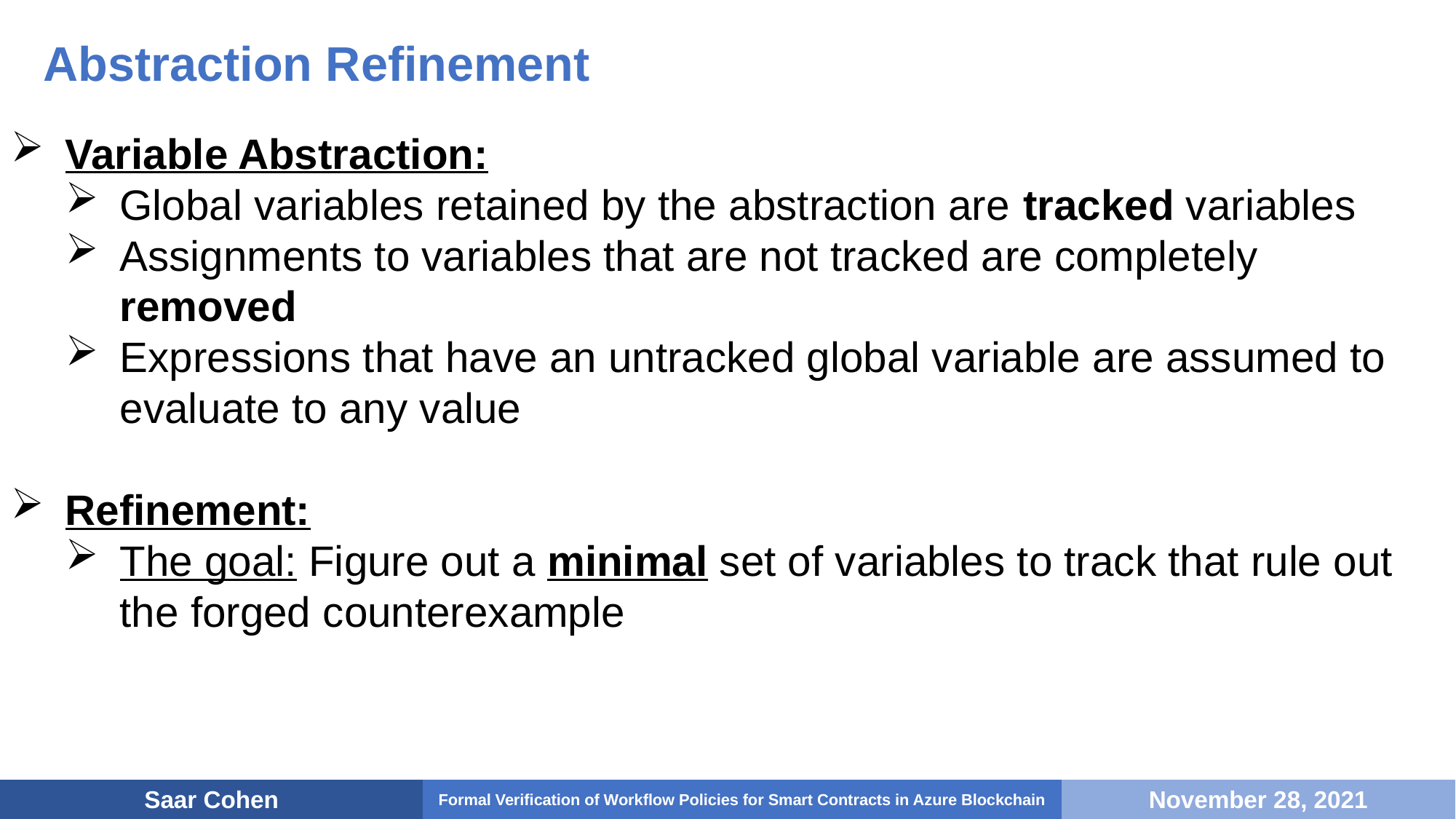

Abstraction Refinement
Variable Abstraction:
Global variables retained by the abstraction are tracked variables
Assignments to variables that are not tracked are completely removed
Expressions that have an untracked global variable are assumed to evaluate to any value

Refinement:
The goal: Figure out a minimal set of variables to track that rule out the forged counterexample
| Saar Cohen | Formal Verification of Workflow Policies for Smart Contracts in Azure Blockchain | November 28, 2021 |
| --- | --- | --- |